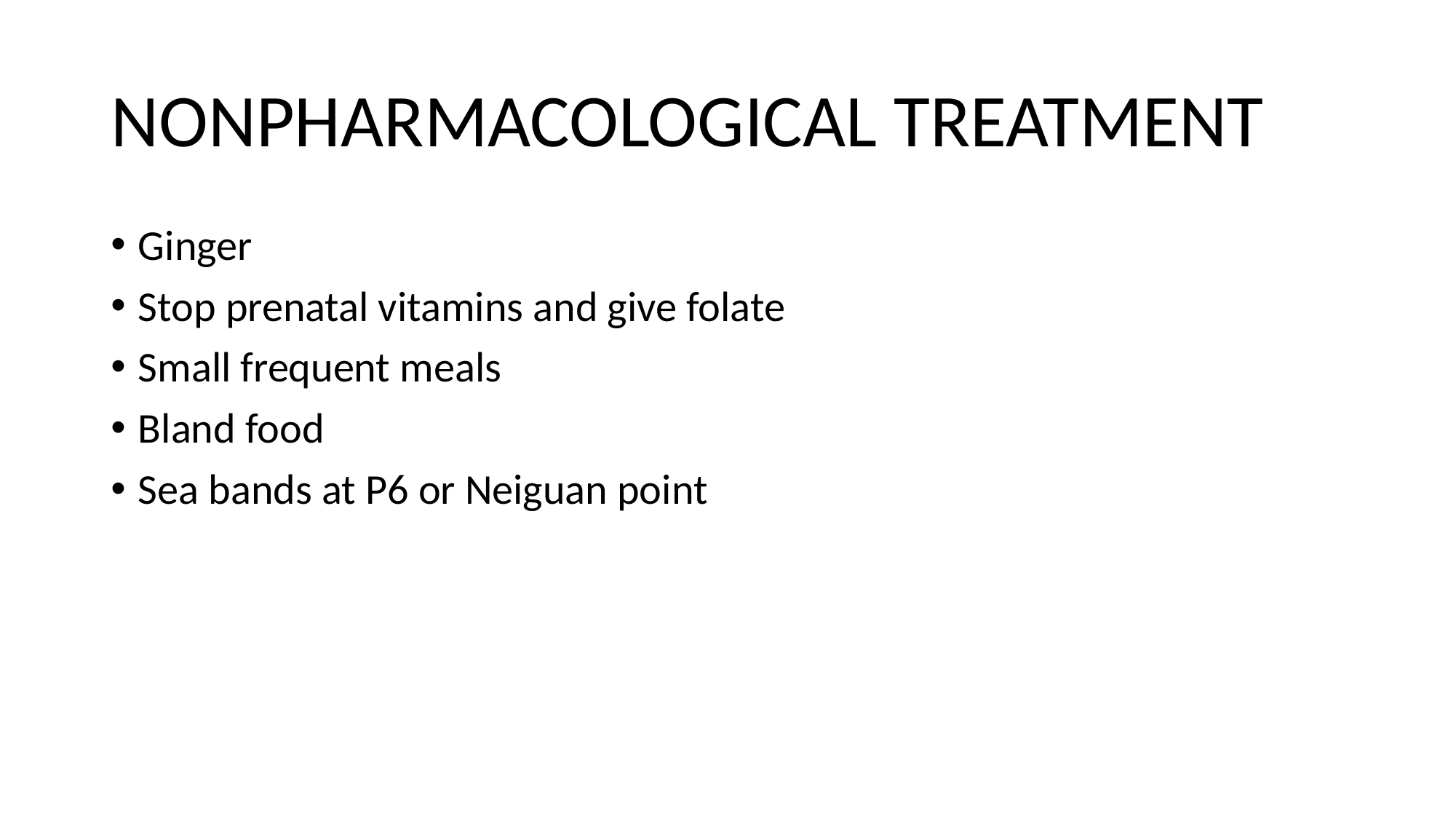

# NONPHARMACOLOGICAL TREATMENT
Ginger
Stop prenatal vitamins and give folate
Small frequent meals
Bland food
Sea bands at P6 or Neiguan point